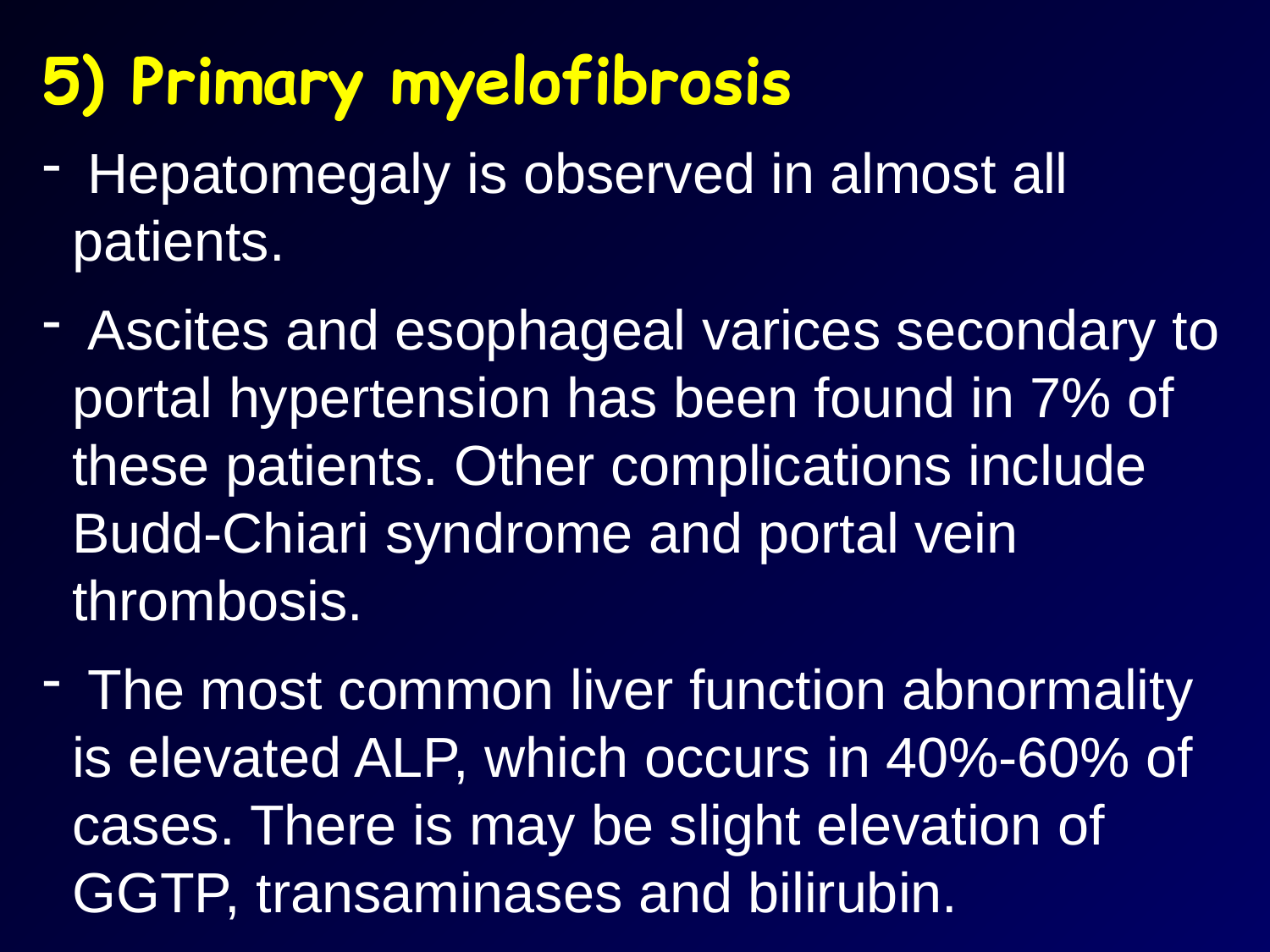

5) Primary myelofibrosis

 Hepatomegaly is observed in almost all patients.

 Ascites and esophageal varices secondary to portal hypertension has been found in 7% of these patients. Other complications include Budd-Chiari syndrome and portal vein thrombosis.

 The most common liver function abnormality is elevated ALP, which occurs in 40%-60% of cases. There is may be slight elevation of GGTP, transaminases and bilirubin.